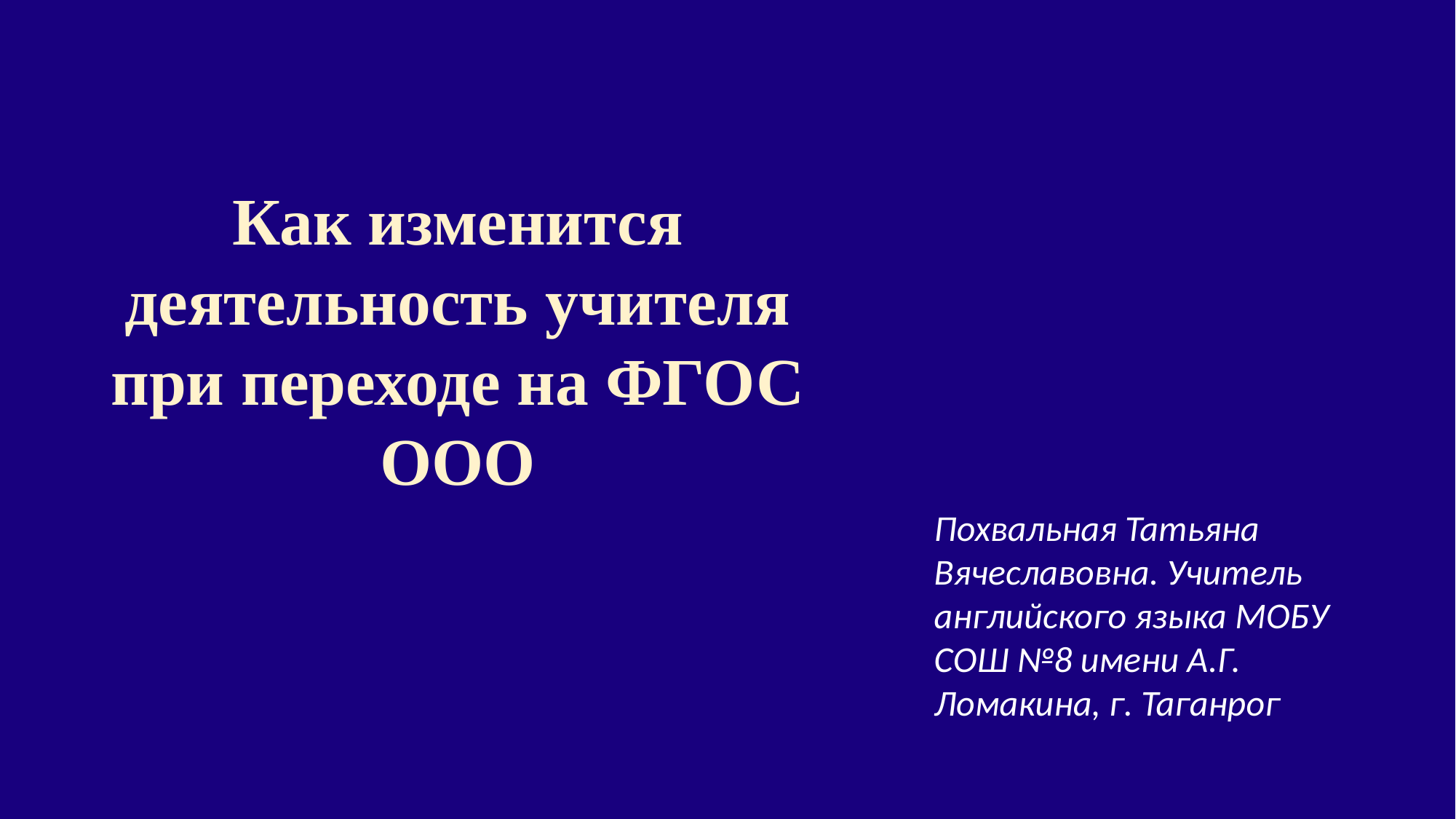

Как изменится деятельность учителя при переходе на ФГОС ООО

Похвальная Татьяна Вячеславовна. Учитель английского языка МОБУ СОШ №8 имени А.Г. Ломакина, г. Таганрог